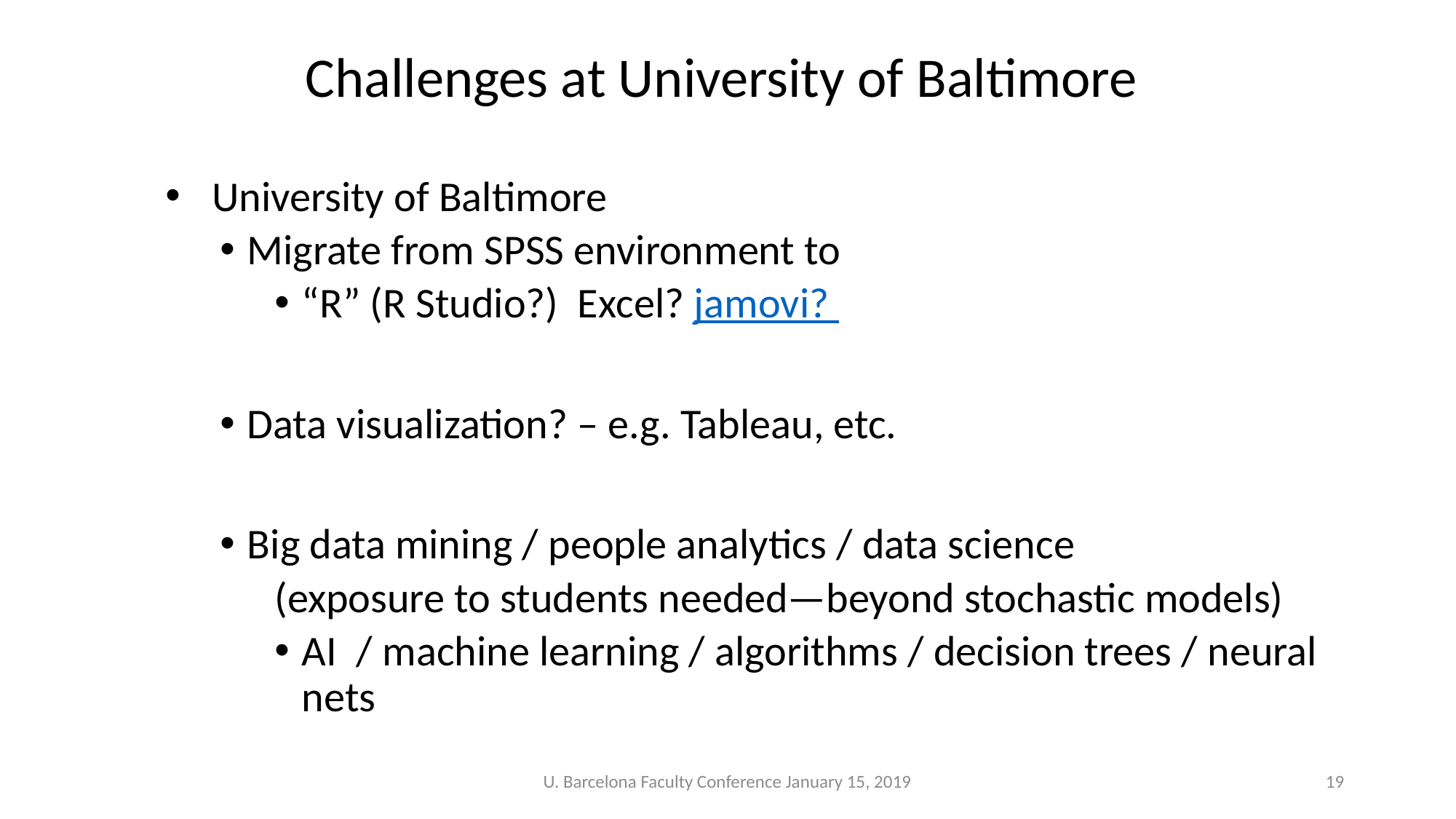

# Challenges at University of Baltimore

  University of Baltimore
Migrate from SPSS environment to
“R” (R Studio?)  Excel? jamovi?

Data visualization? – e.g. Tableau, etc.

Big data mining / people analytics / data science
(exposure to students needed—beyond stochastic models)
AI  / machine learning / algorithms / decision trees / neural nets

U. Barcelona Faculty Conference January 15, 2019
19